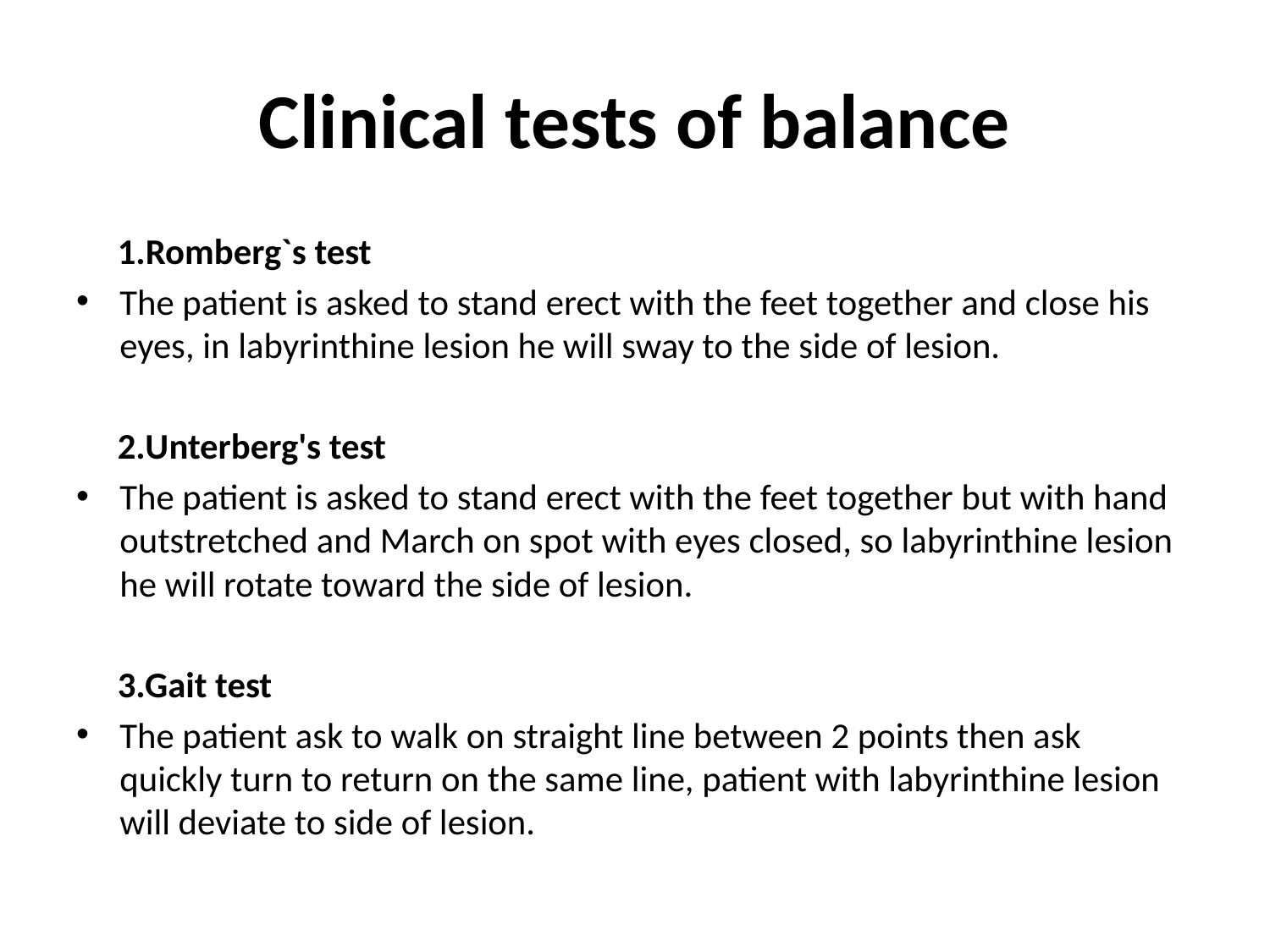

# Clinical tests of balance
     1.Romberg`s test
The patient is asked to stand erect with the feet together and close his eyes, in labyrinthine lesion he will sway to the side of lesion.

     2.Unterberg's test
The patient is asked to stand erect with the feet together but with hand outstretched and March on spot with eyes closed, so labyrinthine lesion he will rotate toward the side of lesion.

     3.Gait test
The patient ask to walk on straight line between 2 points then ask  quickly turn to return on the same line, patient with labyrinthine lesion will deviate to side of lesion.